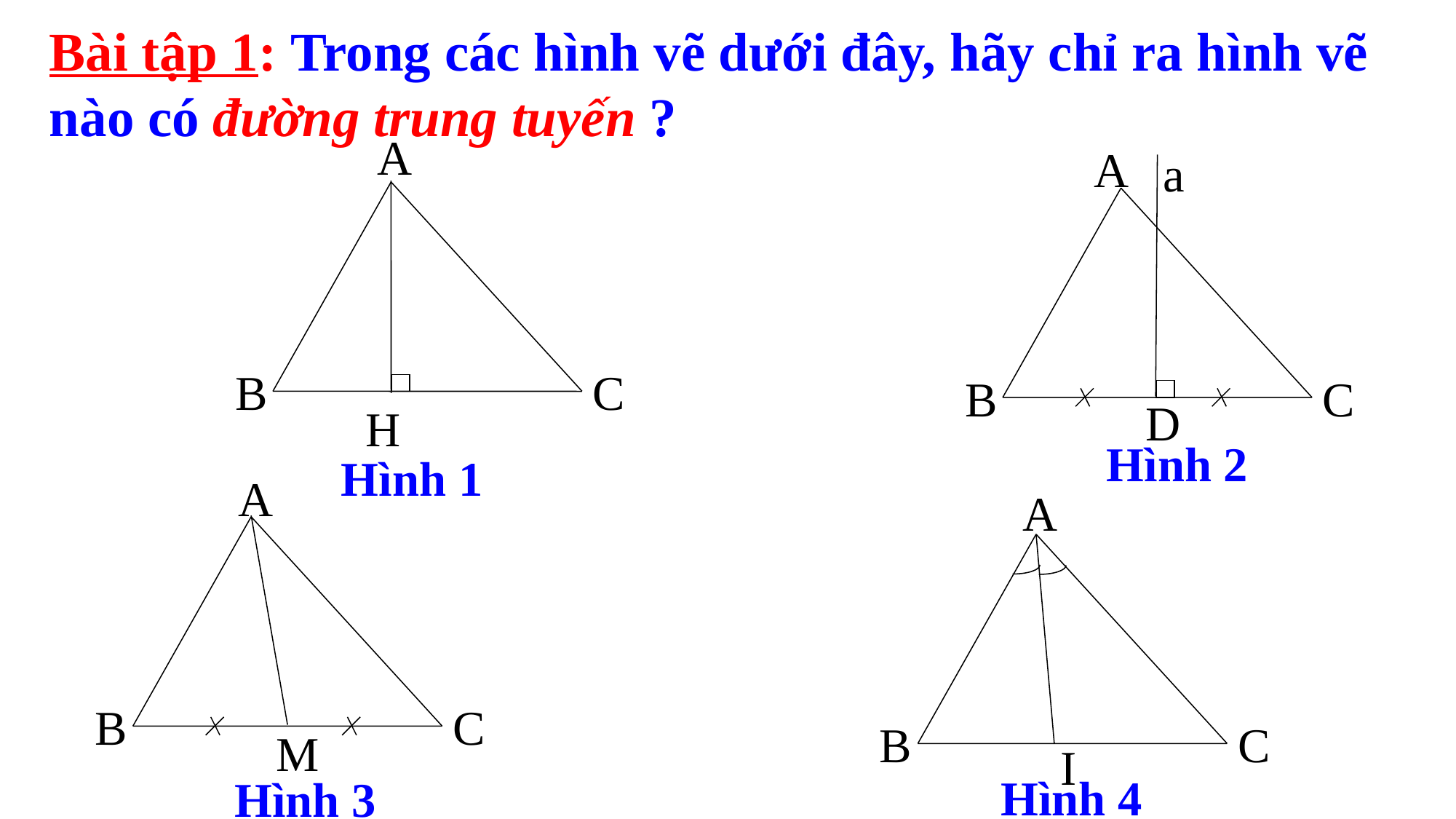

Bài tập 1: Trong các hình vẽ dưới đây, hãy chỉ ra hình vẽ nào có đường trung tuyến ?
A

B
C

H
Hình 1
A
a

B
C

D

Hình 2
A

B
C

M

Hình 3
A

B
C
I

Hình 4